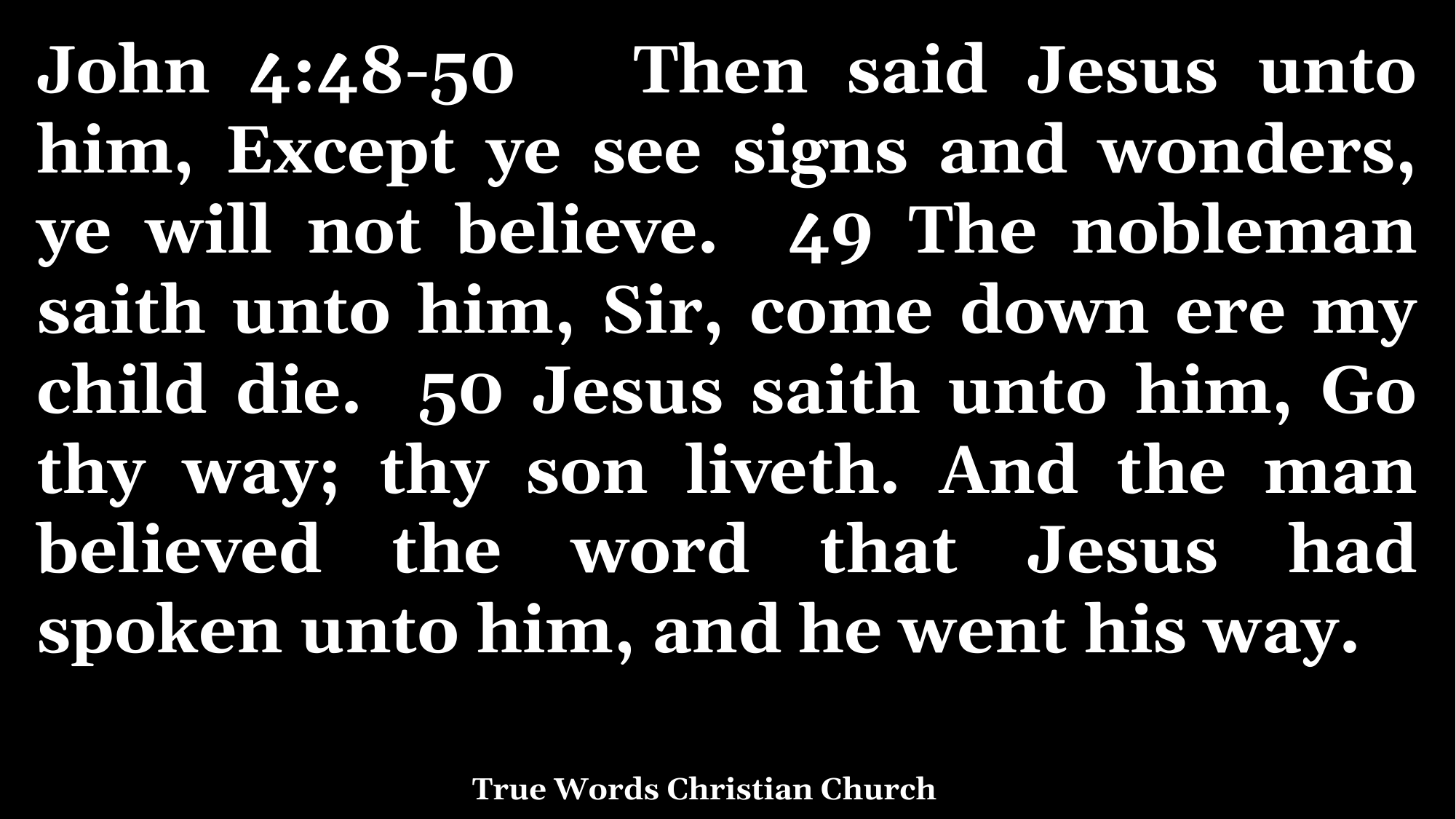

John 4:48-50   Then said Jesus unto him, Except ye see signs and wonders, ye will not believe.  49 The nobleman saith unto him, Sir, come down ere my child die.  50 Jesus saith unto him, Go thy way; thy son liveth. And the man believed the word that Jesus had spoken unto him, and he went his way.
True Words Christian Church